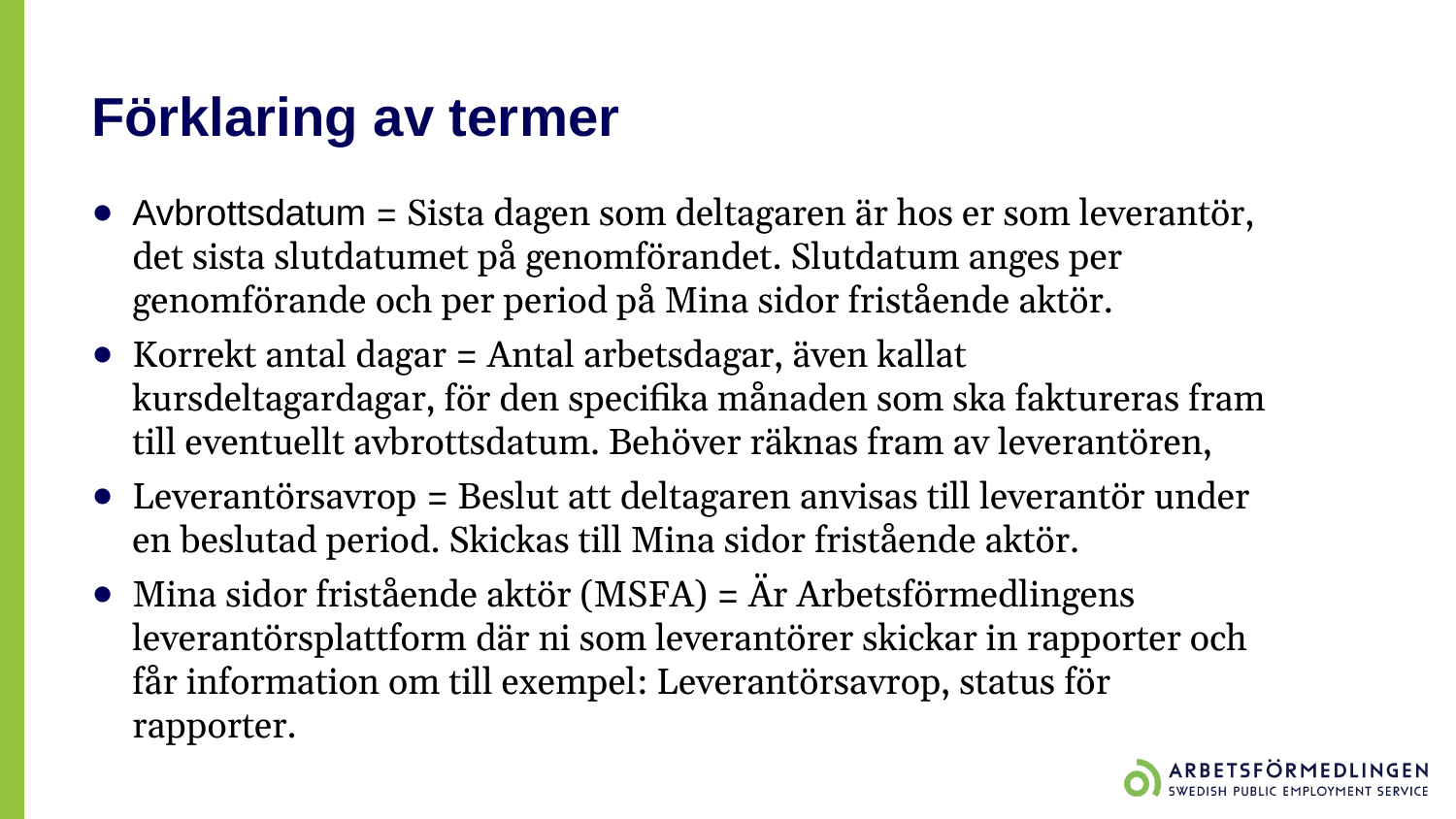

# Förklaring av termer
Avbrottsdatum = Sista dagen som deltagaren är hos er som leverantör, det sista slutdatumet på genomförandet. Slutdatum anges per genomförande och per period på Mina sidor fristående aktör.
Korrekt antal dagar = Antal arbetsdagar, även kallat kursdeltagardagar, för den specifika månaden som ska faktureras fram till eventuellt avbrottsdatum. Behöver räknas fram av leverantören,
Leverantörsavrop = Beslut att deltagaren anvisas till leverantör under en beslutad period. Skickas till Mina sidor fristående aktör.
Mina sidor fristående aktör (MSFA) = Är Arbetsförmedlingens leverantörsplattform där ni som leverantörer skickar in rapporter och får information om till exempel: Leverantörsavrop, status för rapporter.